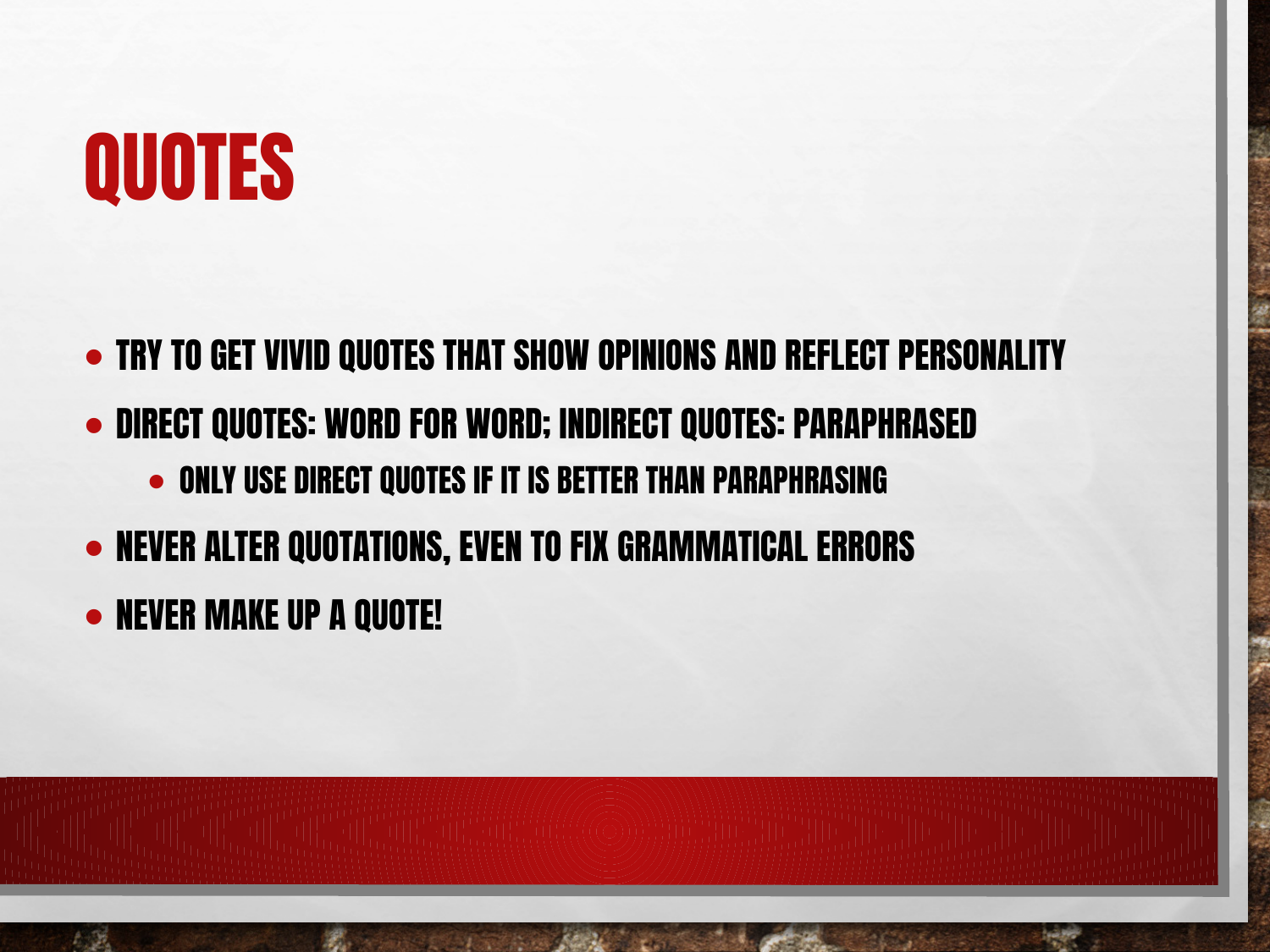

# quotes
Try to get vivid quotes that show opinions and reflect personality
Direct quotes: word for word; Indirect quotes: paraphrased
Only use direct quotes if it is better than paraphrasing
Never alter quotations, even to fix grammatical errors
Never make up a quote!